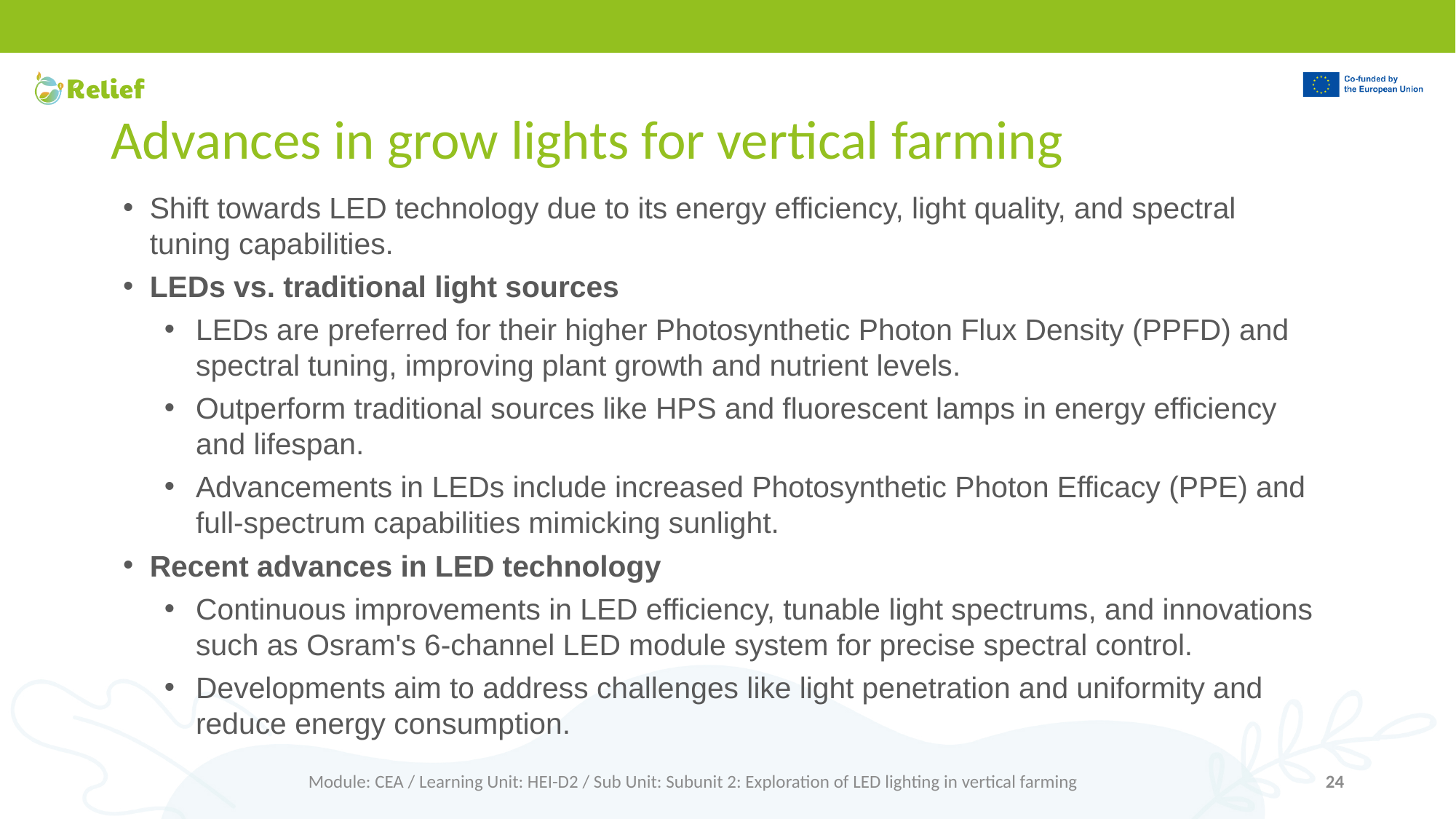

# Advances in grow lights for vertical farming
Shift towards LED technology due to its energy efficiency, light quality, and spectral tuning capabilities.
LEDs vs. traditional light sources
LEDs are preferred for their higher Photosynthetic Photon Flux Density (PPFD) and spectral tuning, improving plant growth and nutrient levels.
Outperform traditional sources like HPS and fluorescent lamps in energy efficiency and lifespan.
Advancements in LEDs include increased Photosynthetic Photon Efficacy (PPE) and full-spectrum capabilities mimicking sunlight.
Recent advances in LED technology
Continuous improvements in LED efficiency, tunable light spectrums, and innovations such as Osram's 6-channel LED module system for precise spectral control.
Developments aim to address challenges like light penetration and uniformity and reduce energy consumption.
Module: CEA / Learning Unit: HEI-D2 / Sub Unit: Subunit 2: Exploration of LED lighting in vertical farming
24